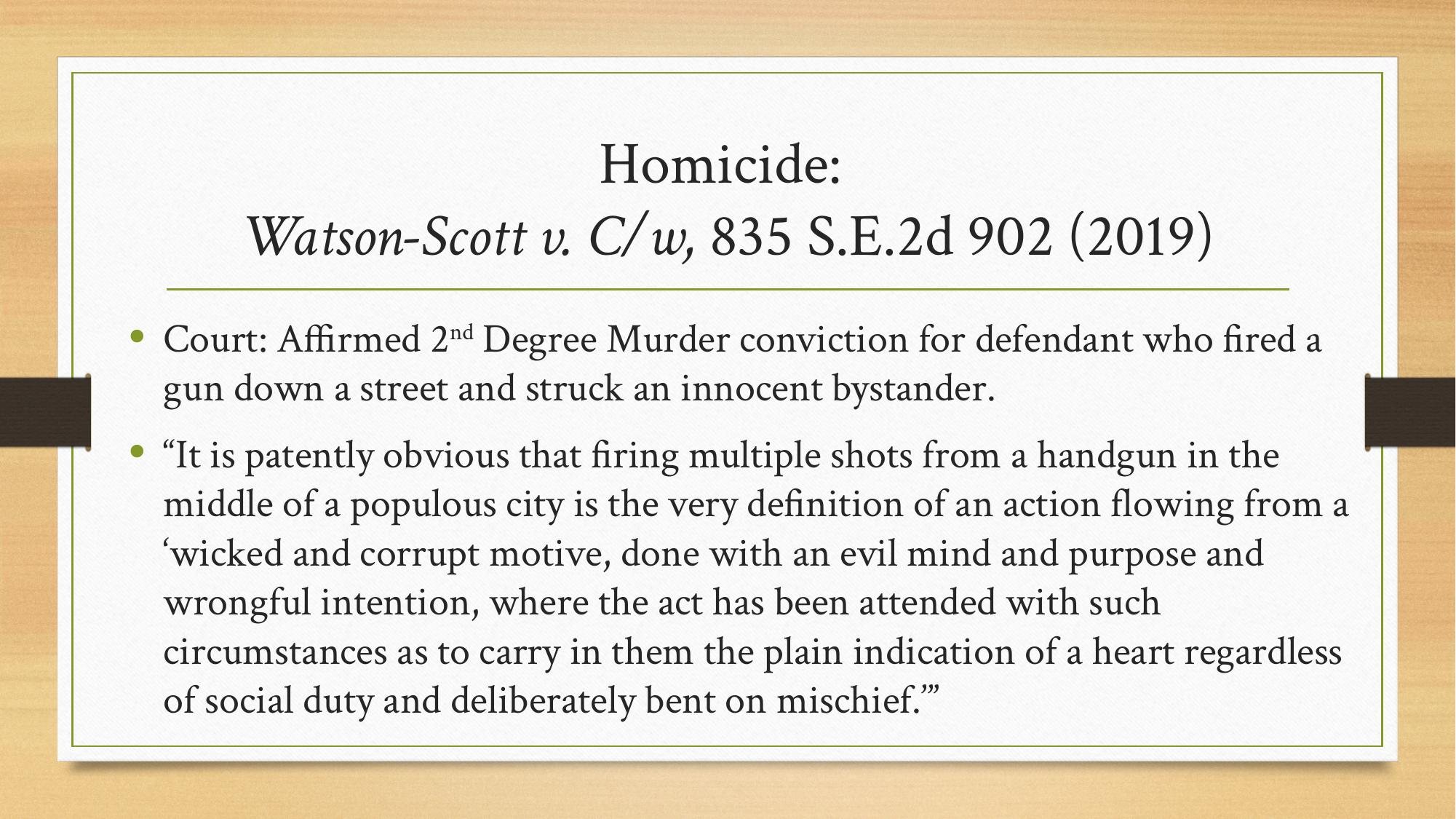

# Homicide: Watson-Scott v. C/w, 835 S.E.2d 902 (2019)
Court: Affirmed 2nd Degree Murder conviction for defendant who fired a gun down a street and struck an innocent bystander.
“It is patently obvious that firing multiple shots from a handgun in the middle of a populous city is the very definition of an action flowing from a ‘wicked and corrupt motive, done with an evil mind and purpose and wrongful intention, where the act has been attended with such circumstances as to carry in them the plain indication of a heart regardless of social duty and deliberately bent on mischief.’”